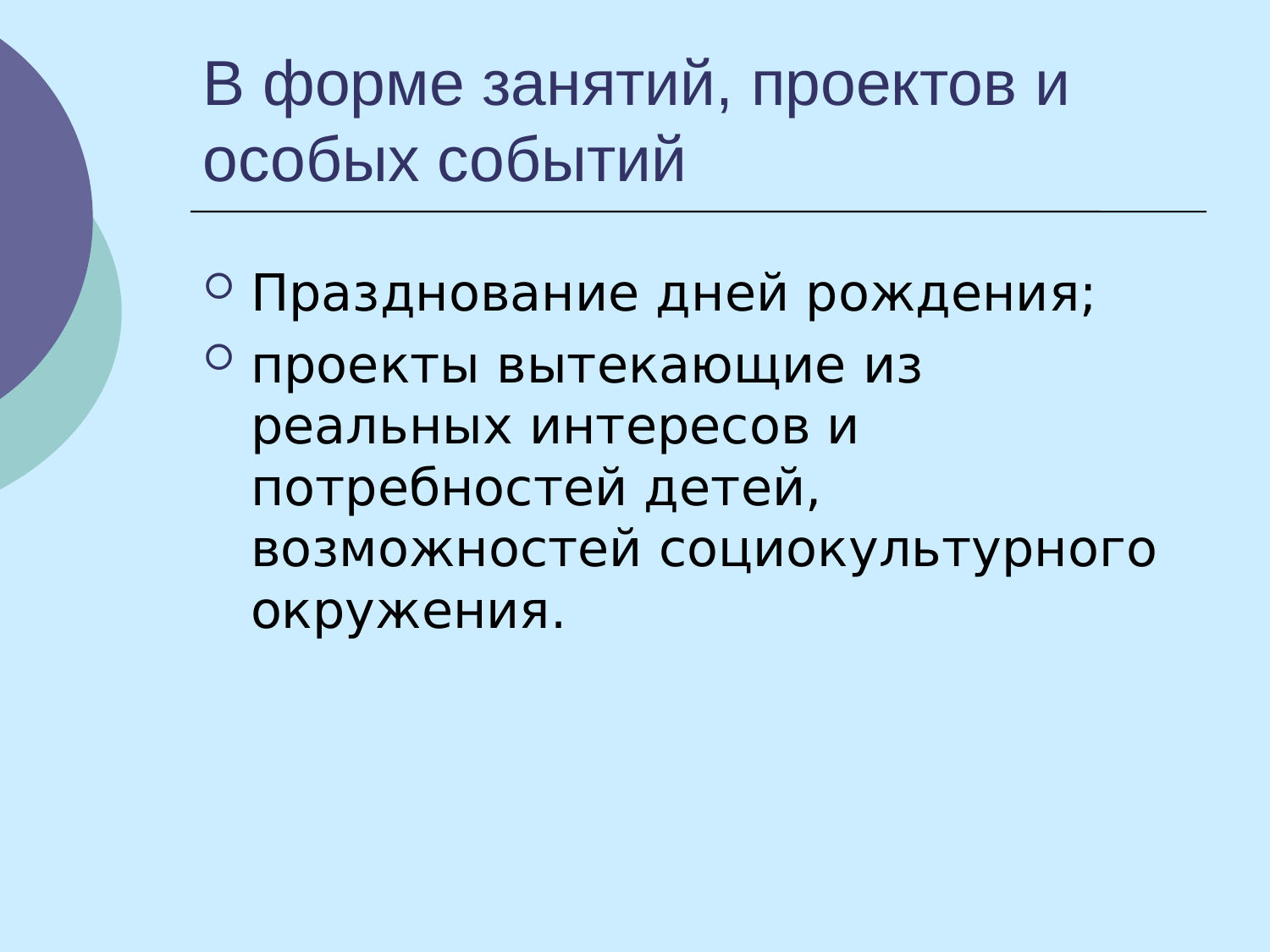

# В форме занятий, проектов и особых событий
Празднование дней рождения;
проекты вытекающие из реальных интересов и потребностей детей, возможностей социокультурного окружения.